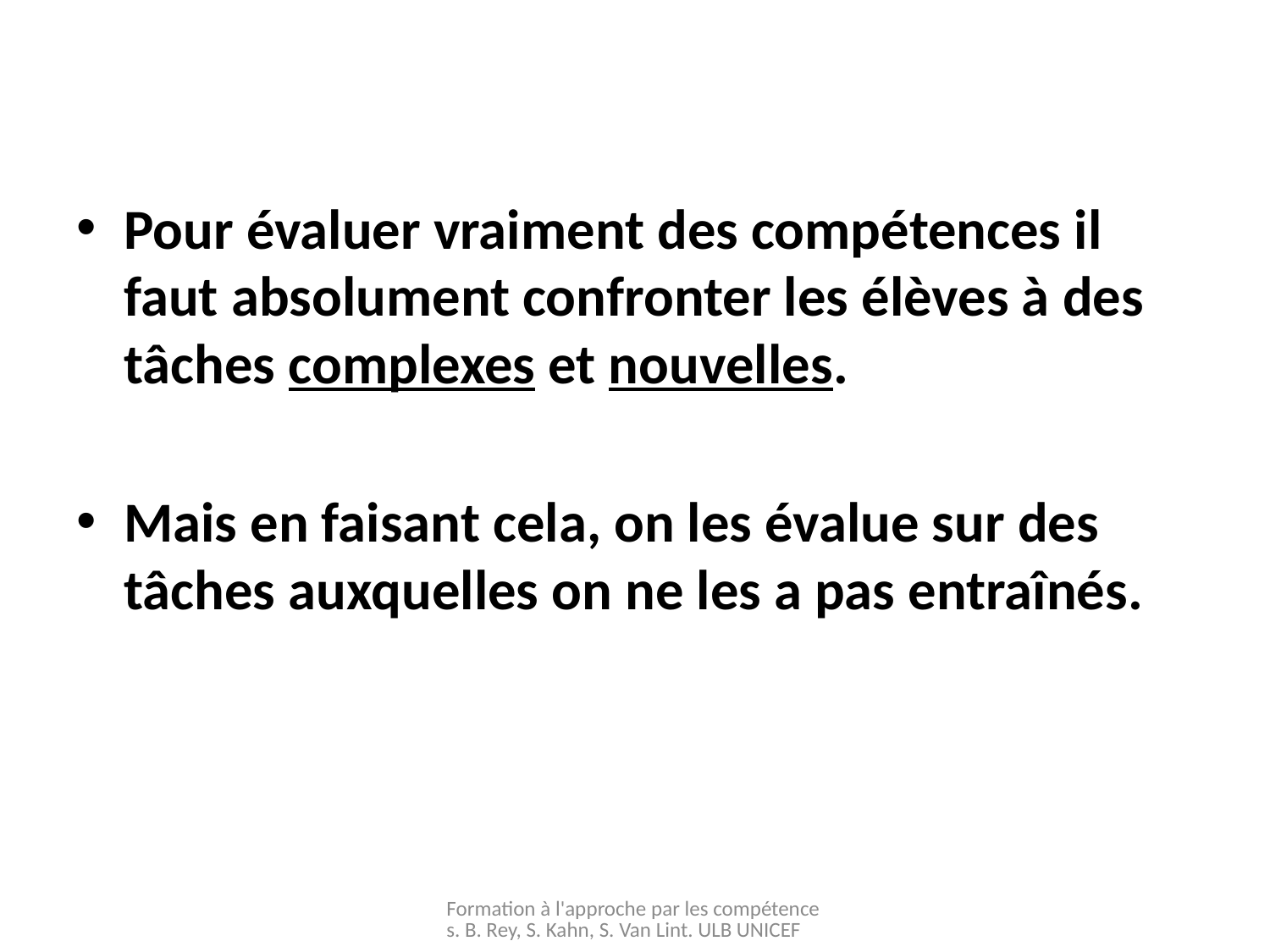

#
Pour évaluer vraiment des compétences il faut absolument confronter les élèves à des tâches complexes et nouvelles.

Mais en faisant cela, on les évalue sur des tâches auxquelles on ne les a pas entraînés.
Formation à l'approche par les compétences. B. Rey, S. Kahn, S. Van Lint. ULB UNICEF